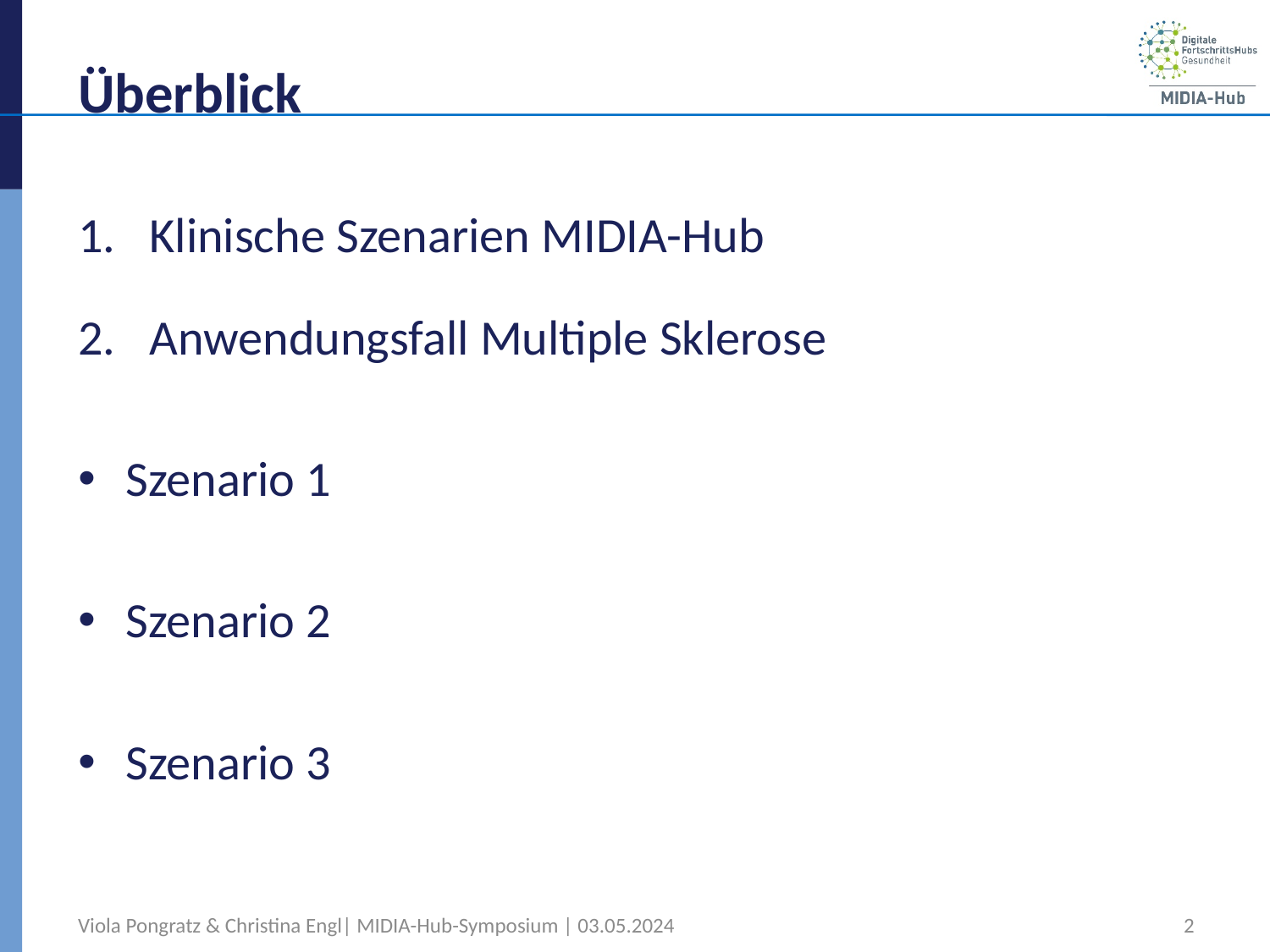

# Überblick

Klinische Szenarien MIDIA-Hub
Anwendungsfall Multiple Sklerose

Szenario 1

Szenario 2

Szenario 3
Viola Pongratz & Christina Engl| MIDIA-Hub-Symposium | 03.05.2024